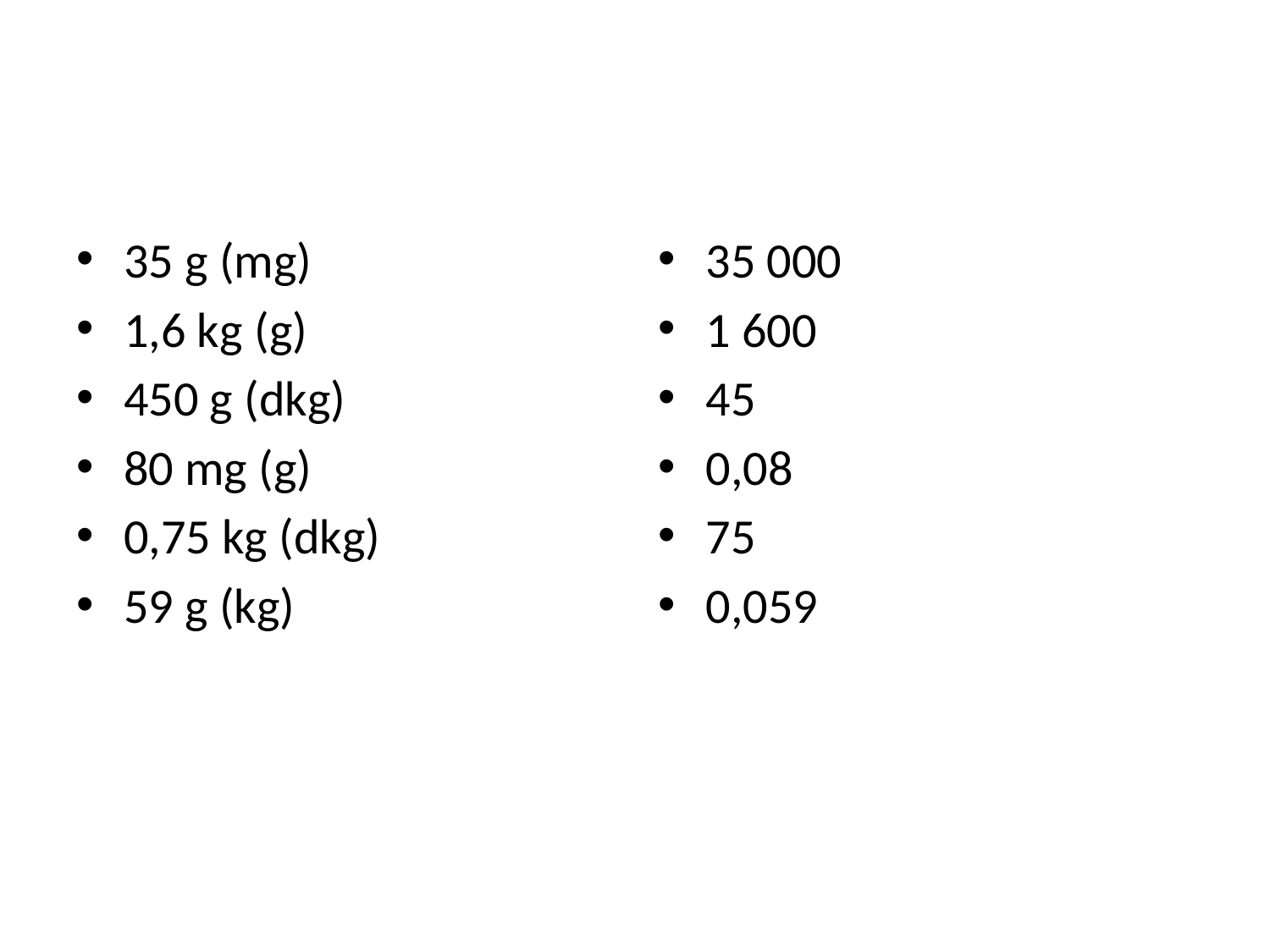

#
35 g (mg)
1,6 kg (g)
450 g (dkg)
80 mg (g)
0,75 kg (dkg)
59 g (kg)
35 000
1 600
45
0,08
75
0,059